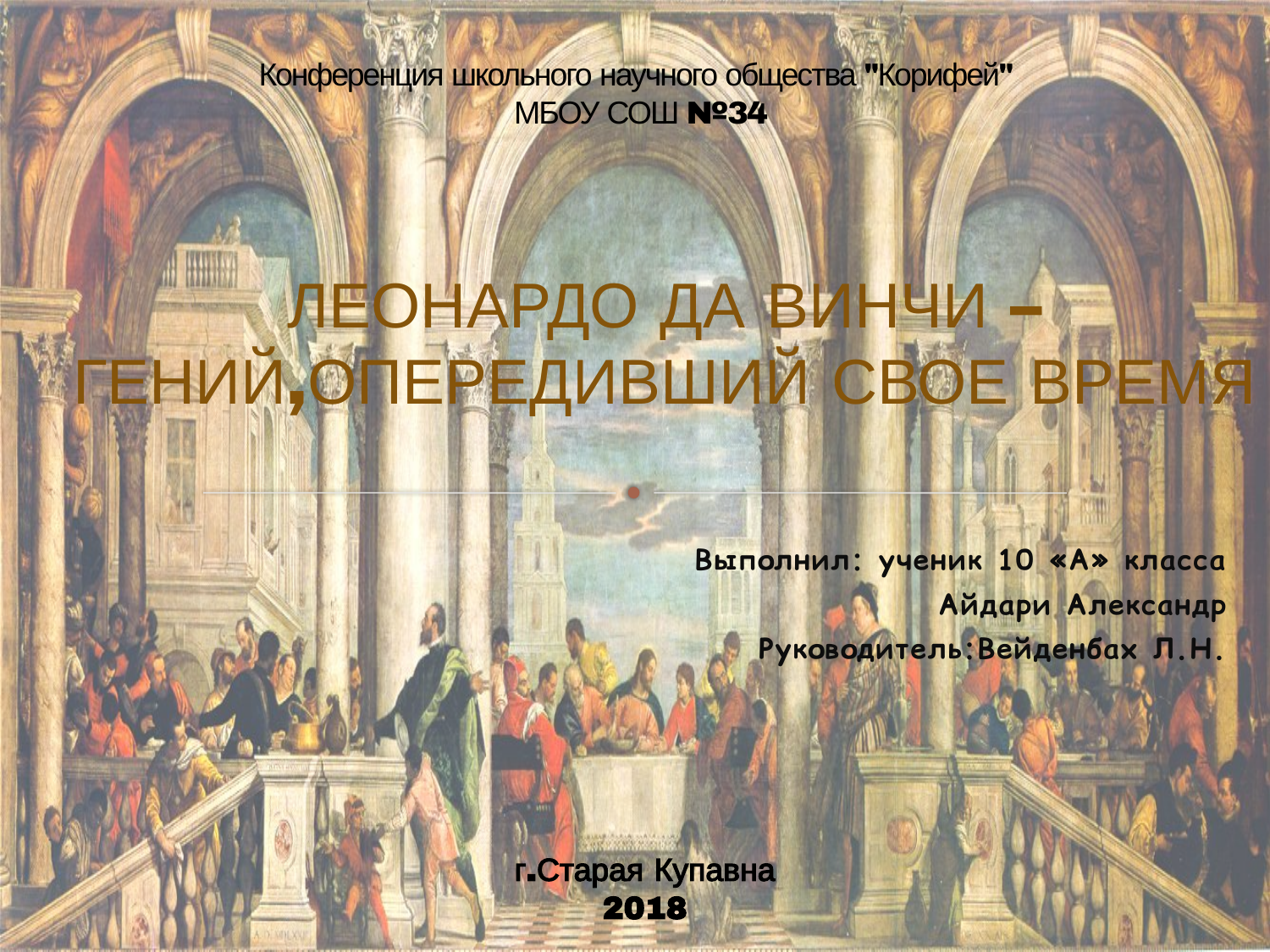

# Конференция школьного научного общества "Корифей" МБОУ СОШ №34
ЛЕОНАРДО ДА ВИНЧИ –
ГЕНИЙ,ОПЕРЕДИВШИЙ СВОЕ ВРЕМЯ
Выполнил: ученик 10 «А» класса
Айдари Александр
Руководитель:Вейденбах Л.Н.

г.Старая Купавна
2018